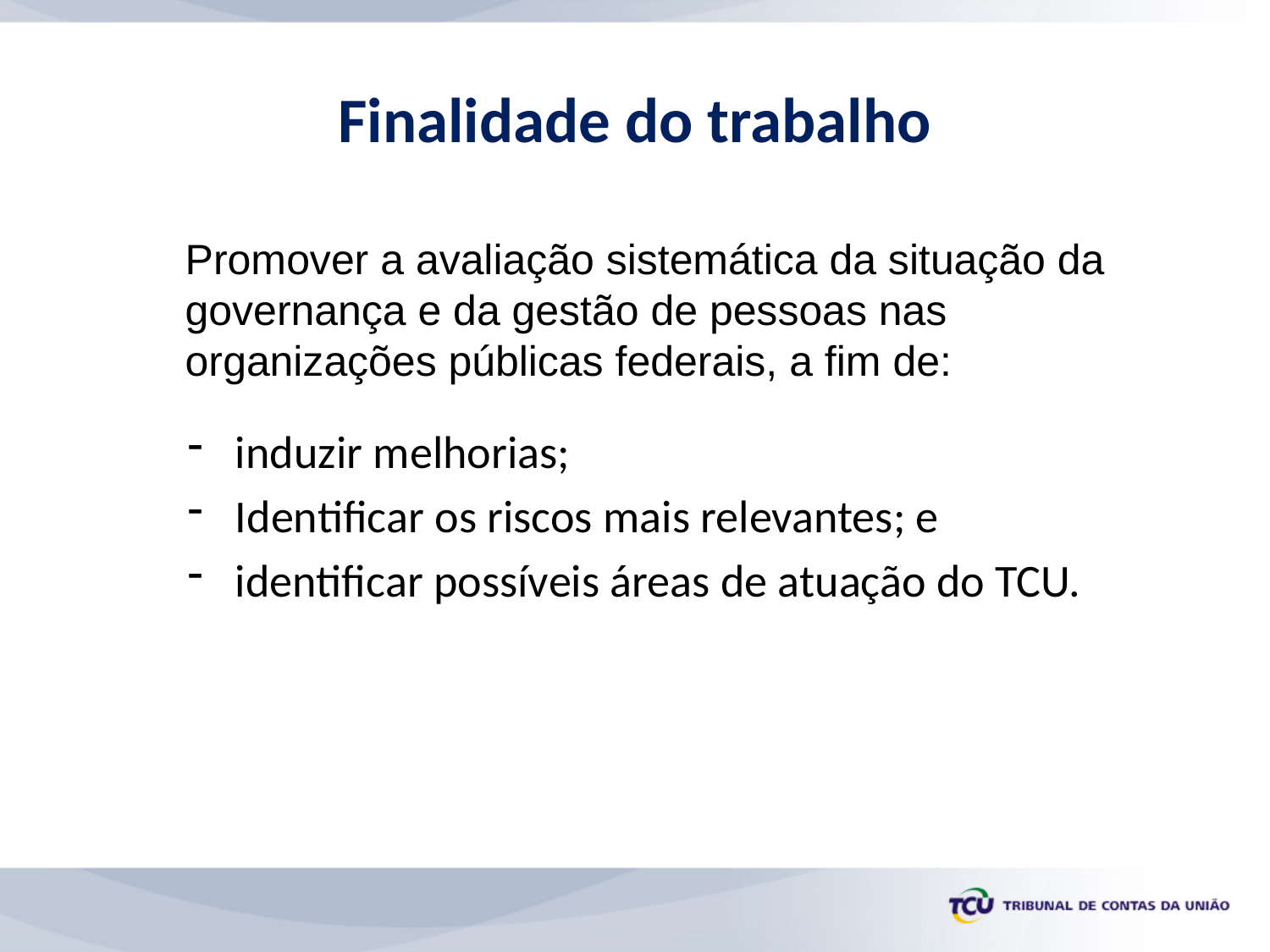

# Finalidade do trabalho
	Promover a avaliação sistemática da situação da governança e da gestão de pessoas nas organizações públicas federais, a fim de:

induzir melhorias;
Identificar os riscos mais relevantes; e
identificar possíveis áreas de atuação do TCU.